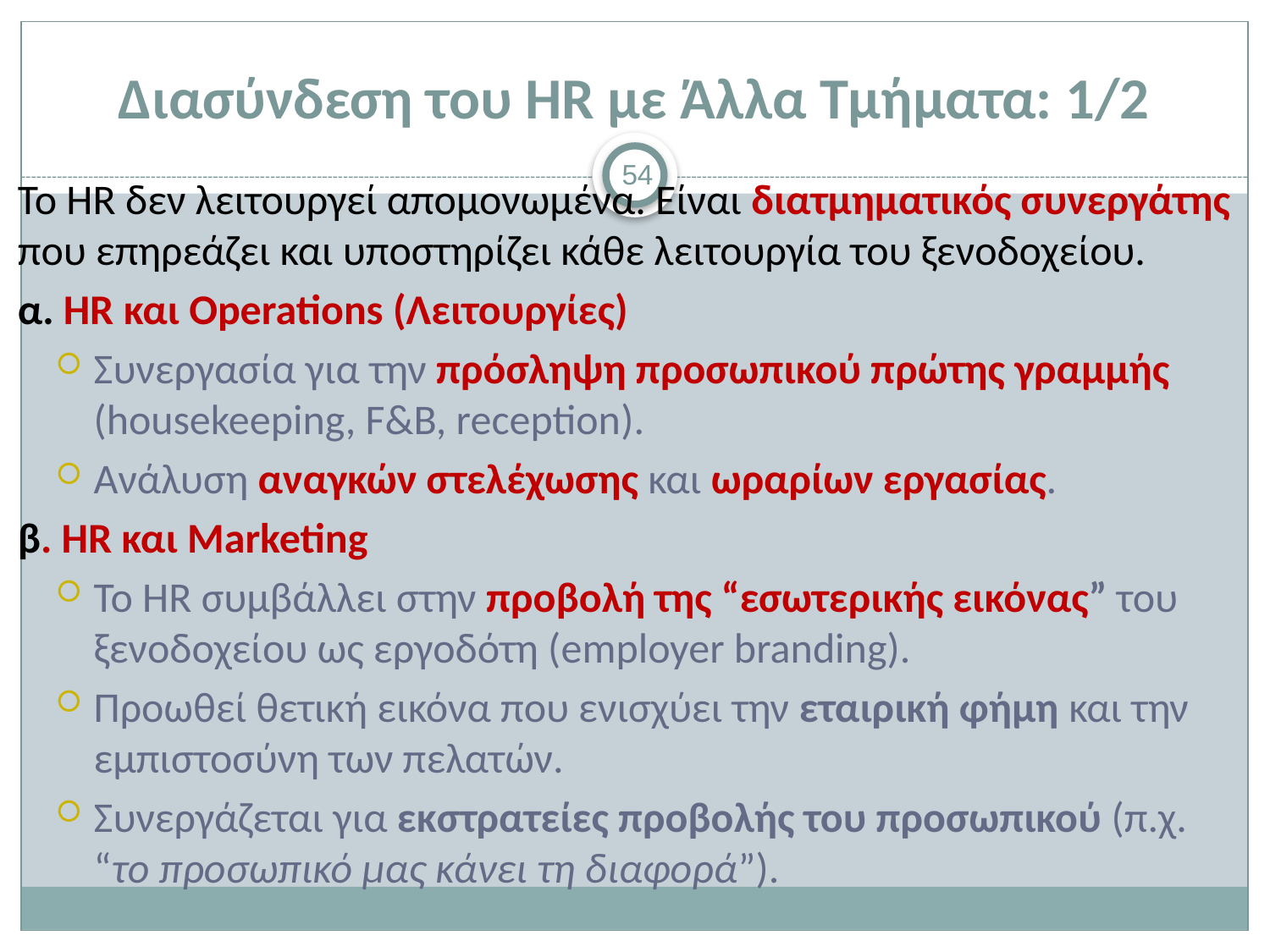

# Διασύνδεση του HR με Άλλα Τμήματα: 1/2
54
Το HR δεν λειτουργεί απομονωμένα. Είναι διατμηματικός συνεργάτης που επηρεάζει και υποστηρίζει κάθε λειτουργία του ξενοδοχείου.
α. HR και Operations (Λειτουργίες)
Συνεργασία για την πρόσληψη προσωπικού πρώτης γραμμής (housekeeping, F&B, reception).
Ανάλυση αναγκών στελέχωσης και ωραρίων εργασίας.
β. HR και Marketing
Το HR συμβάλλει στην προβολή της “εσωτερικής εικόνας” του ξενοδοχείου ως εργοδότη (employer branding).
Προωθεί θετική εικόνα που ενισχύει την εταιρική φήμη και την εμπιστοσύνη των πελατών.
Συνεργάζεται για εκστρατείες προβολής του προσωπικού (π.χ. “το προσωπικό μας κάνει τη διαφορά”).